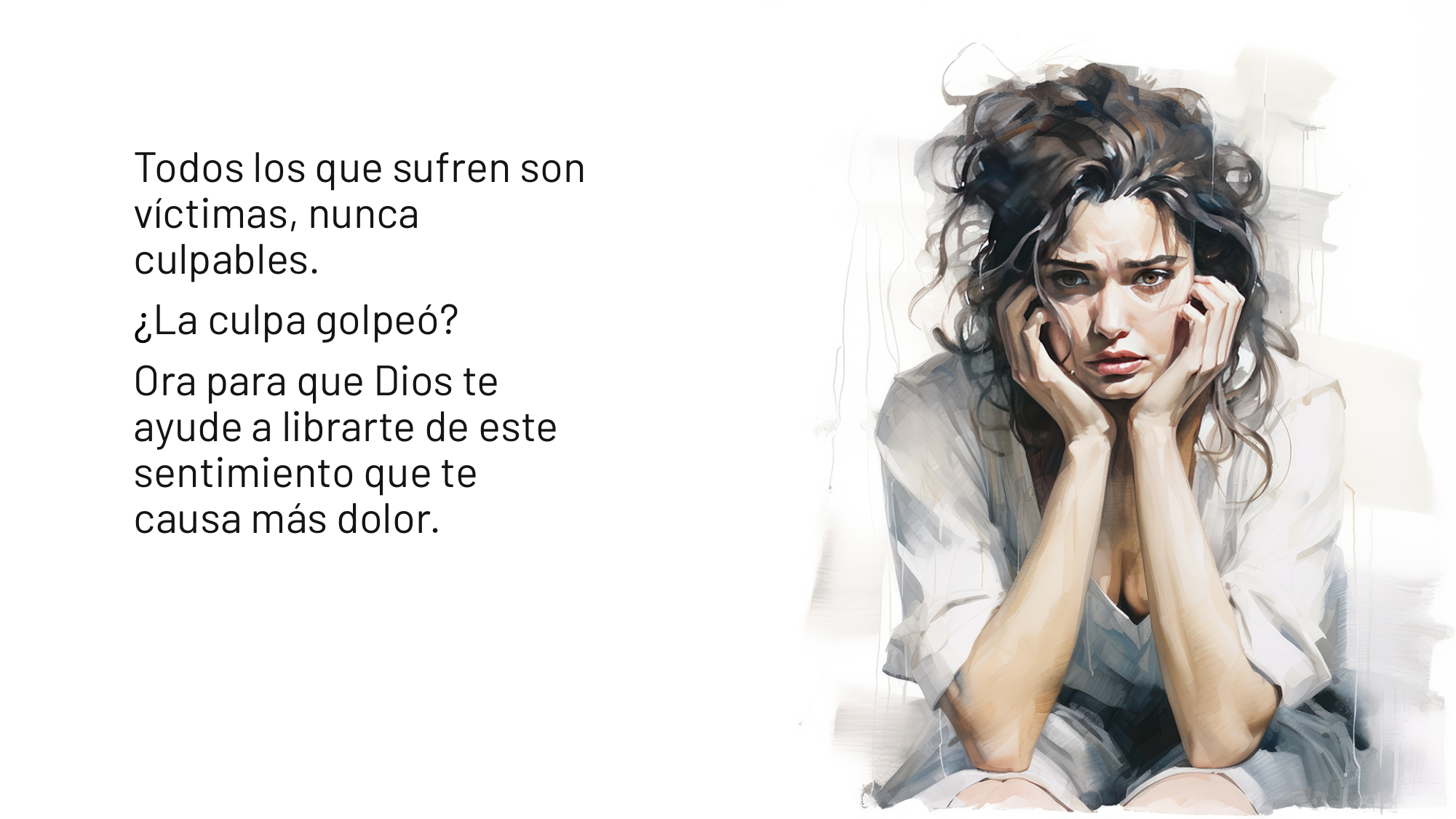

Todos los que sufren son víctimas, nunca culpables.
¿La culpa golpeó?
Ora para que Dios te ayude a librarte de este sentimiento que te causa más dolor.